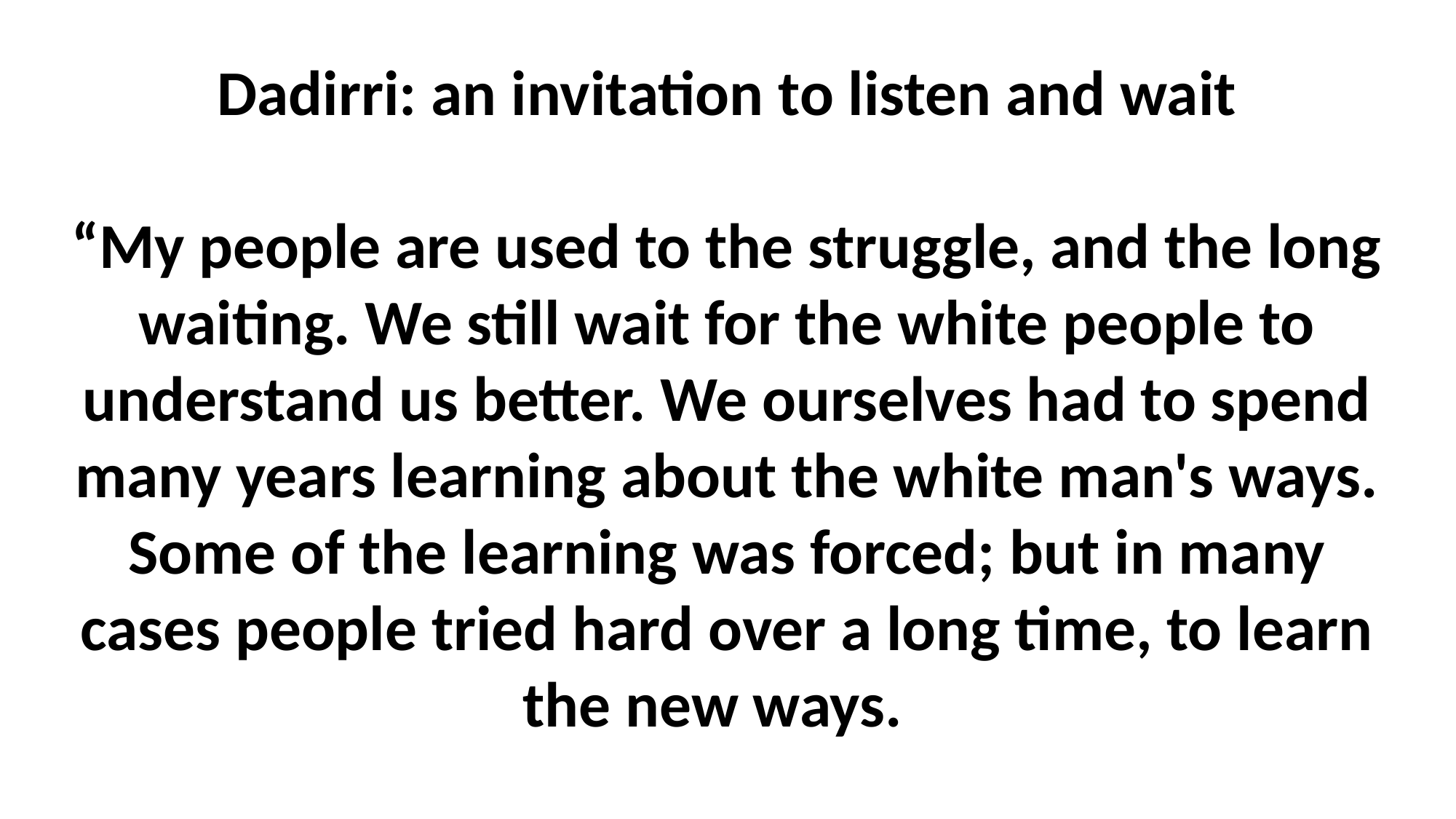

# Dadirri: an invitation to listen and wait   “My people are used to the struggle, and the long waiting. We still wait for the white people to understand us better. We ourselves had to spend many years learning about the white man's ways. Some of the learning was forced; but in many cases people tried hard over a long time, to learn the new ways.